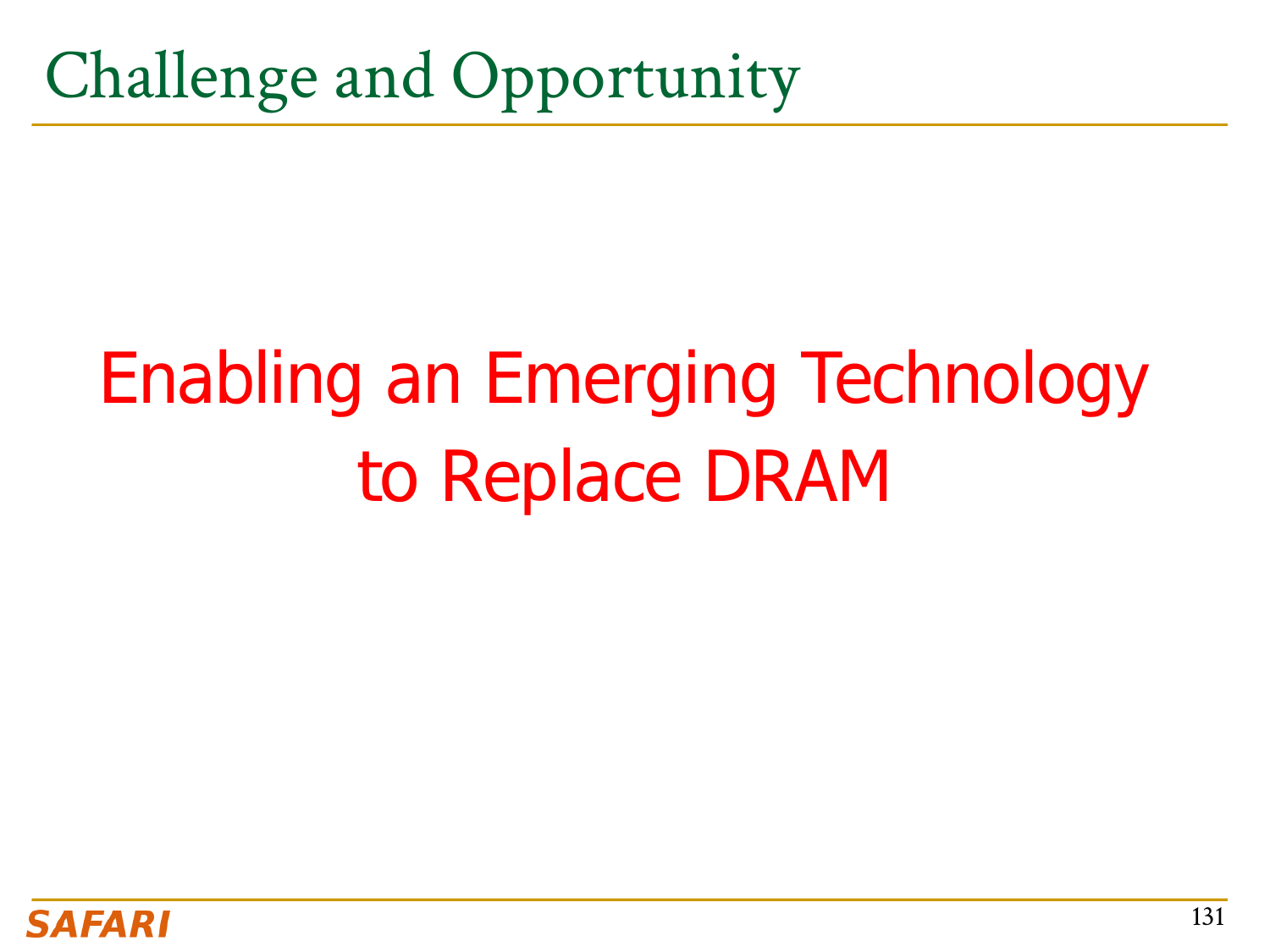

# Challenge and Opportunity
Enabling an Emerging Technology
to Replace DRAM
131